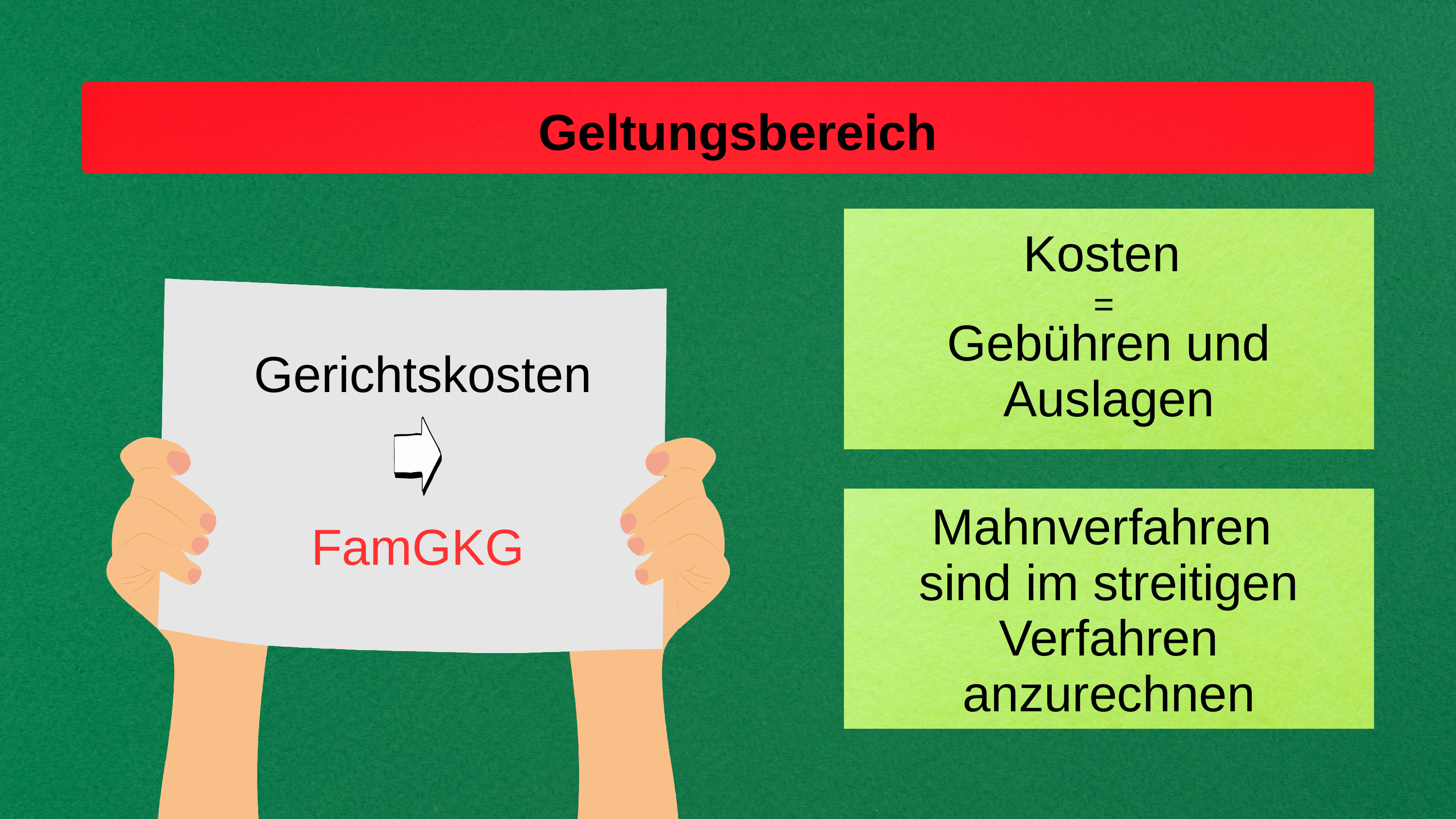

Geltungsbereich

Kosten
=

Gebühren und Auslagen
Gerichtskosten

Mahnverfahren
sind im streitigen Verfahren anzurechnen
FamGKG